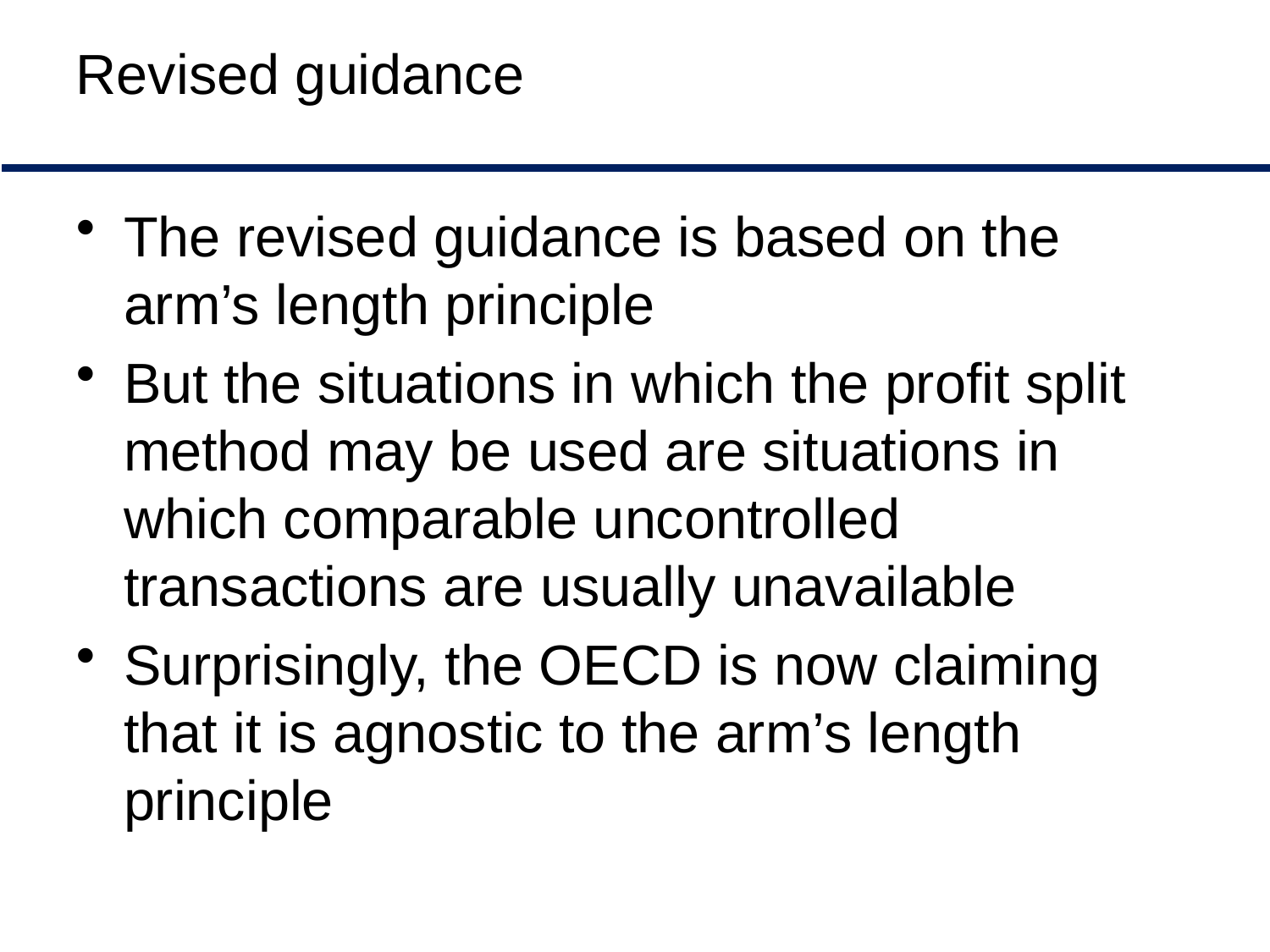

# Revised guidance
The revised guidance is based on the arm’s length principle
But the situations in which the profit split method may be used are situations in which comparable uncontrolled transactions are usually unavailable
Surprisingly, the OECD is now claiming that it is agnostic to the arm’s length principle